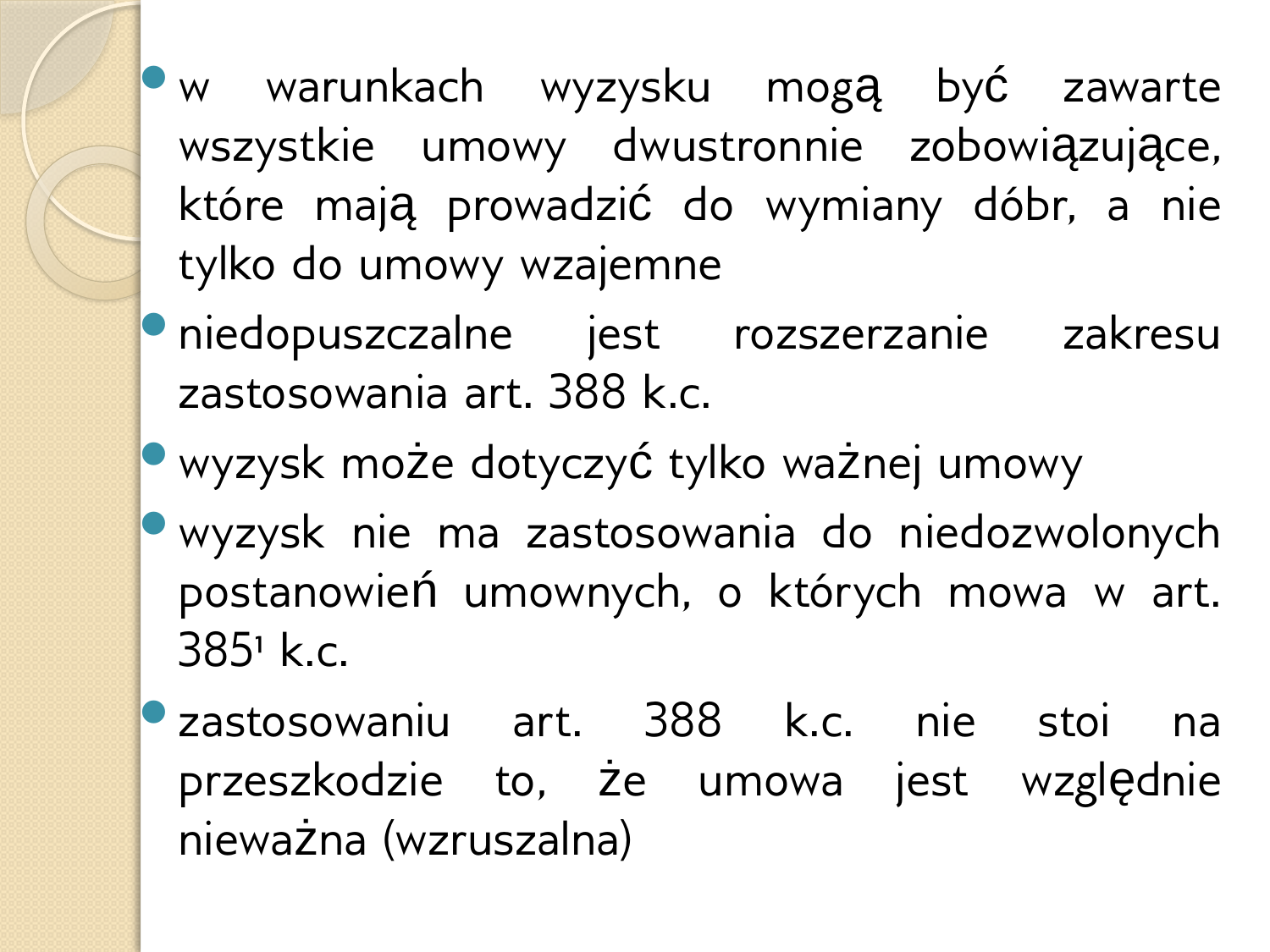

w warunkach wyzysku mogą być zawarte wszystkie umowy dwustronnie zobowiązujące, które mają prowadzić do wymiany dóbr, a nie tylko do umowy wzajemne
niedopuszczalne jest rozszerzanie zakresu zastosowania art. 388 k.c.
wyzysk może dotyczyć tylko ważnej umowy
wyzysk nie ma zastosowania do niedozwolonych postanowień umownych, o których mowa w art. 385¹ k.c.
zastosowaniu art. 388 k.c. nie stoi na przeszkodzie to, że umowa jest względnie nieważna (wzruszalna)